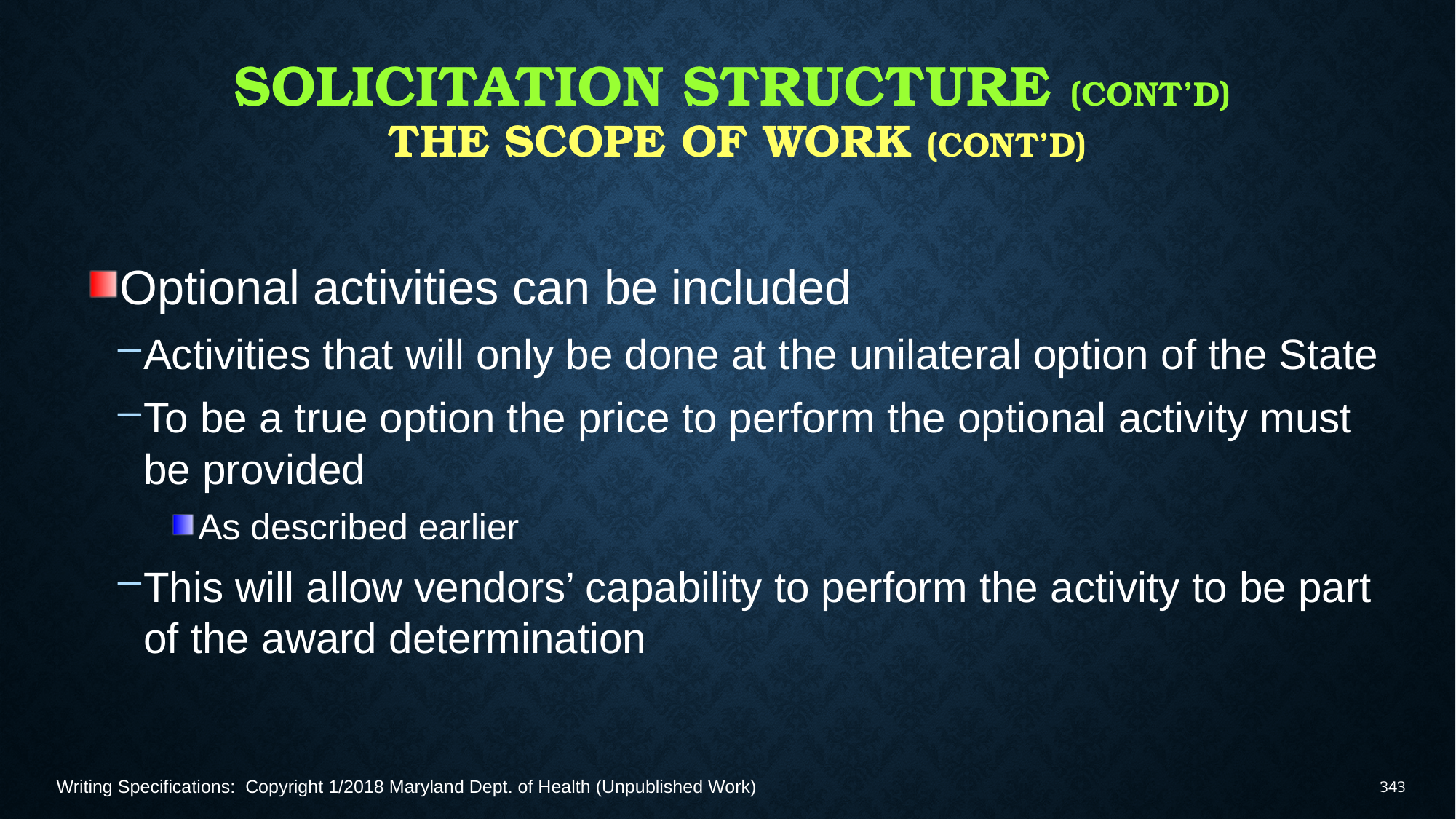

# Solicitation Structure (Cont’d) The Scope of Work (Cont’d)

Optional activities can be included
Activities that will only be done at the unilateral option of the State
To be a true option the price to perform the optional activity must be provided
As described earlier
This will allow vendors’ capability to perform the activity to be part of the award determination

Writing Specifications:  Copyright 1/2018 Maryland Dept. of Health (Unpublished Work)
343